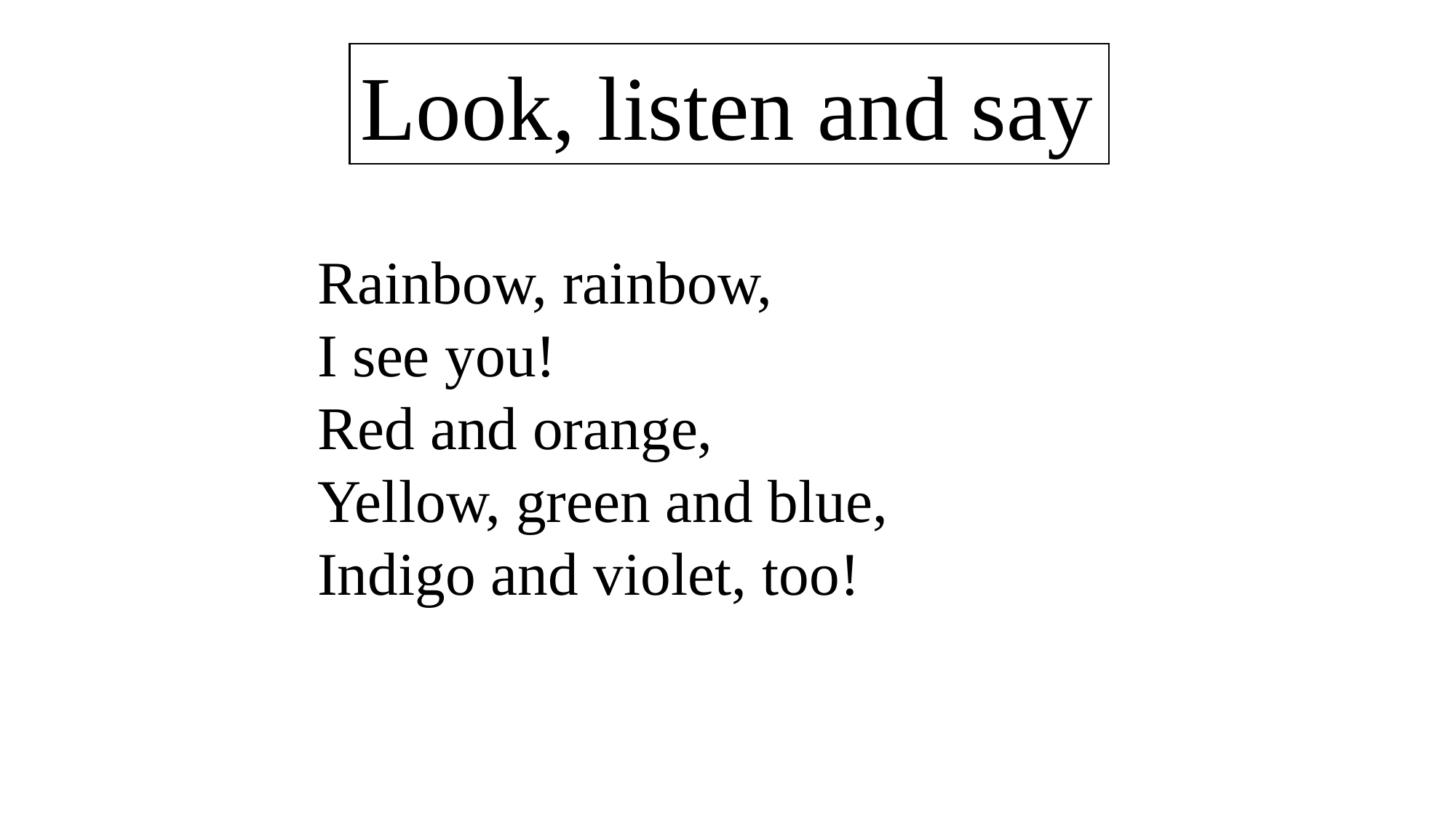

Look, listen and say
Rainbow, rainbow,
I see you!
Red and orange,
Yellow, green and blue,
Indigo and violet, too!